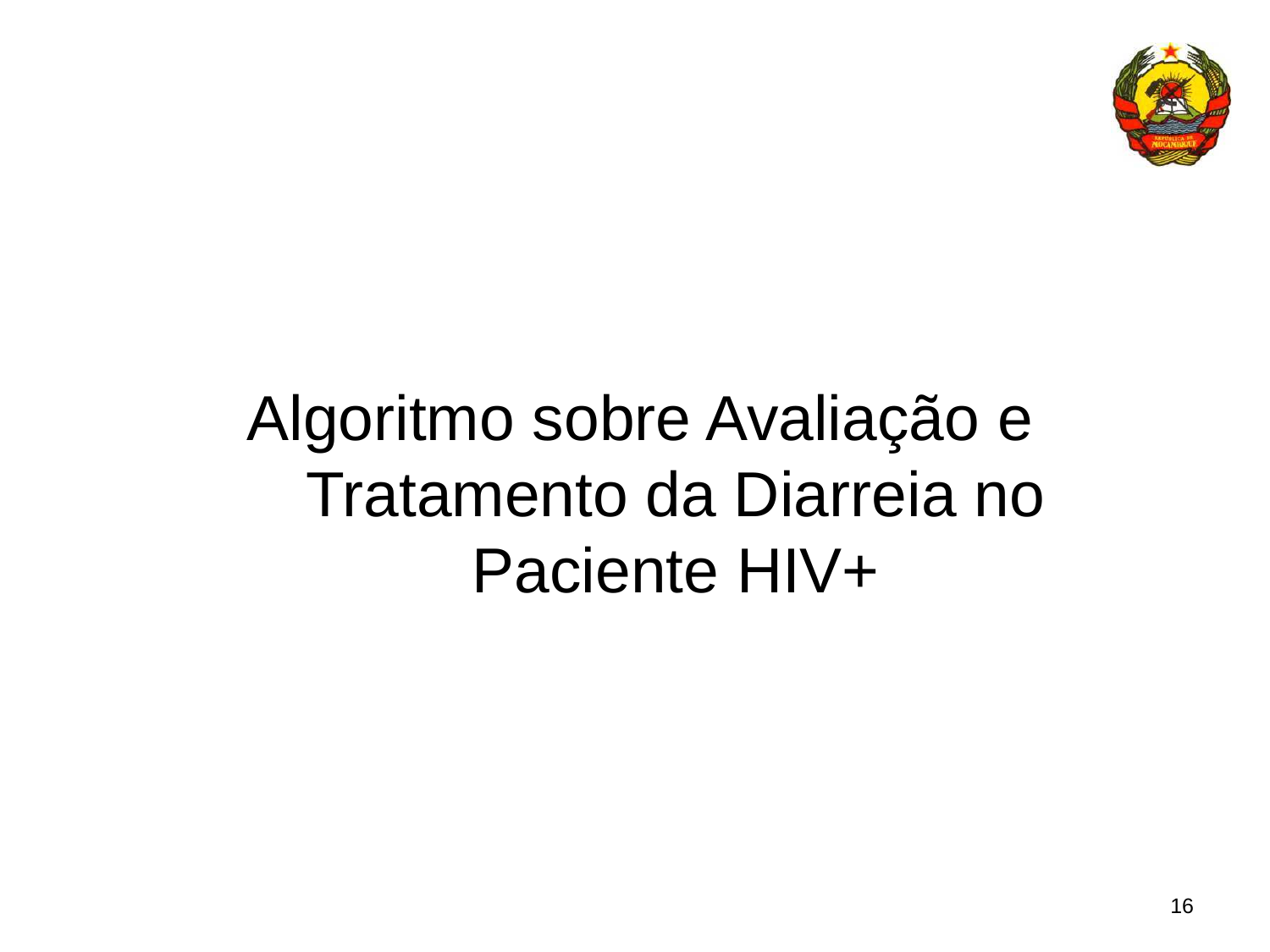

Algoritmo sobre Avaliação e Tratamento da Diarreia no Paciente HIV+